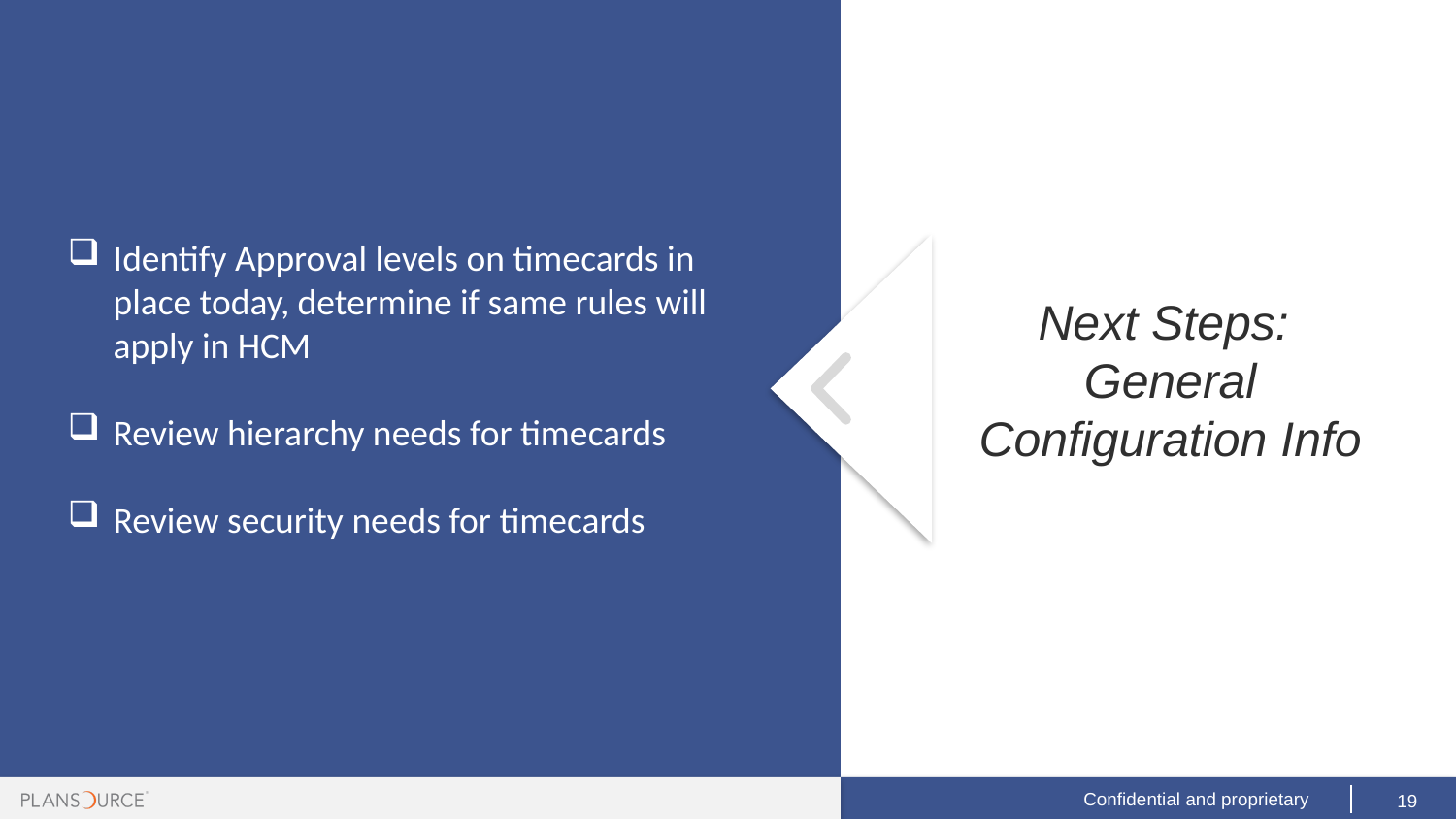

Identify Approval levels on timecards in place today, determine if same rules will apply in HCM

Review hierarchy needs for timecards

Review security needs for timecards
Next Steps:
General Configuration Info